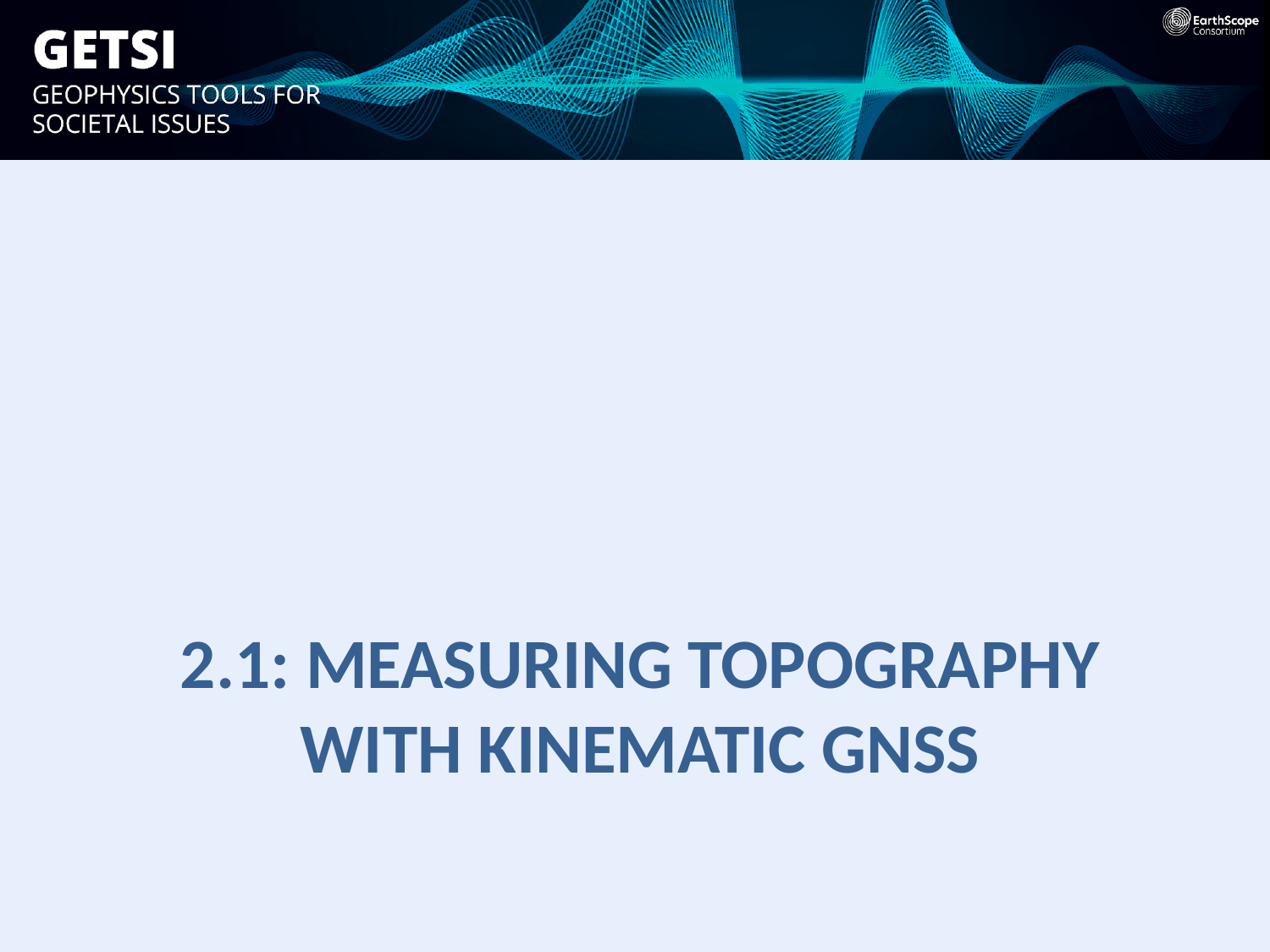

# 2.1: MEASURING TOPOGRAPHY WITH KINEMATIC GNSS